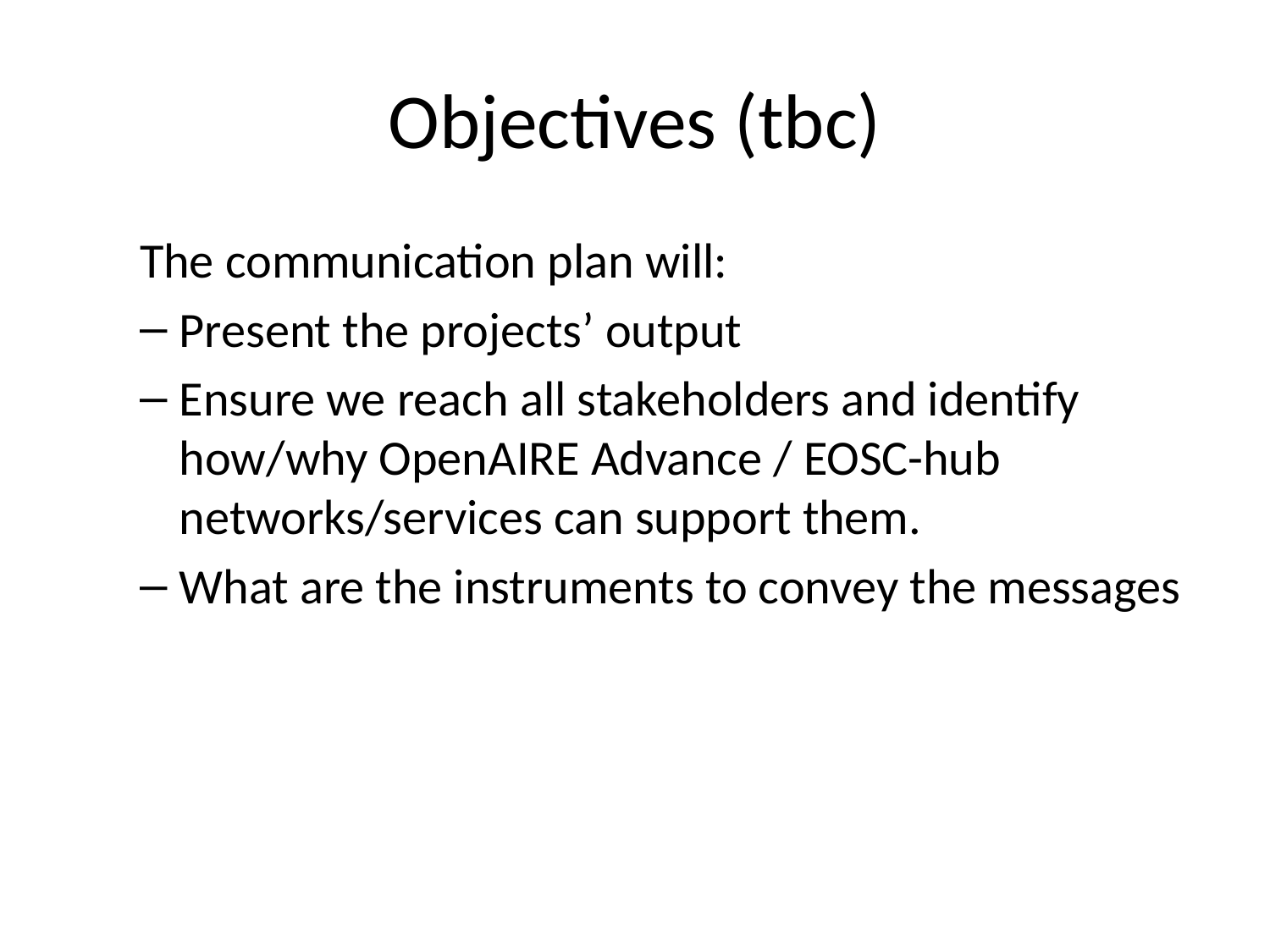

# Objectives (tbc)
The communication plan will:
Present the projects’ output
Ensure we reach all stakeholders and identify how/why OpenAIRE Advance / EOSC-hub networks/services can support them.
What are the instruments to convey the messages